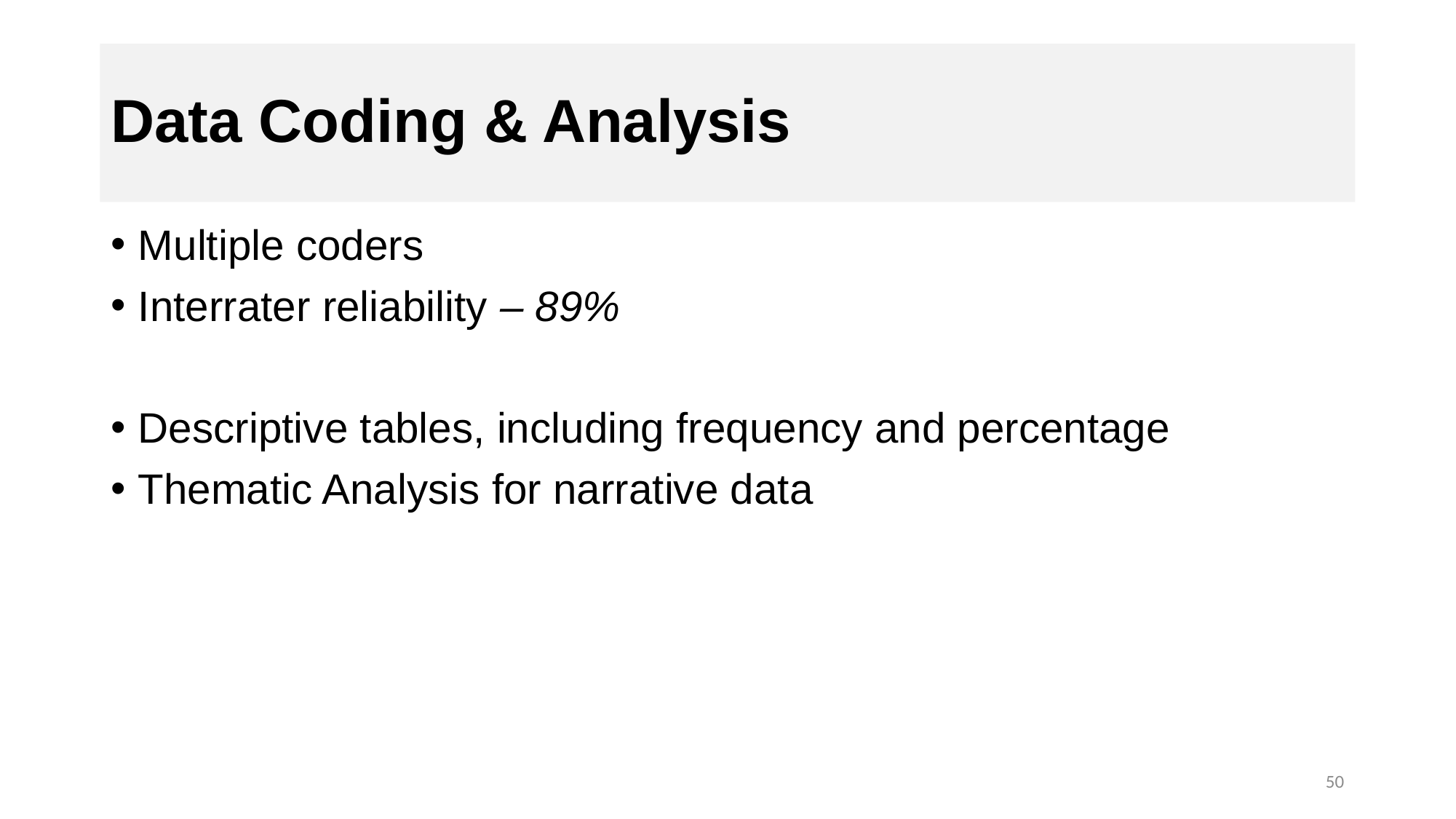

# Data Coding & Analysis
Multiple coders
Interrater reliability – 89%

Descriptive tables, including frequency and percentage
Thematic Analysis for narrative data

50